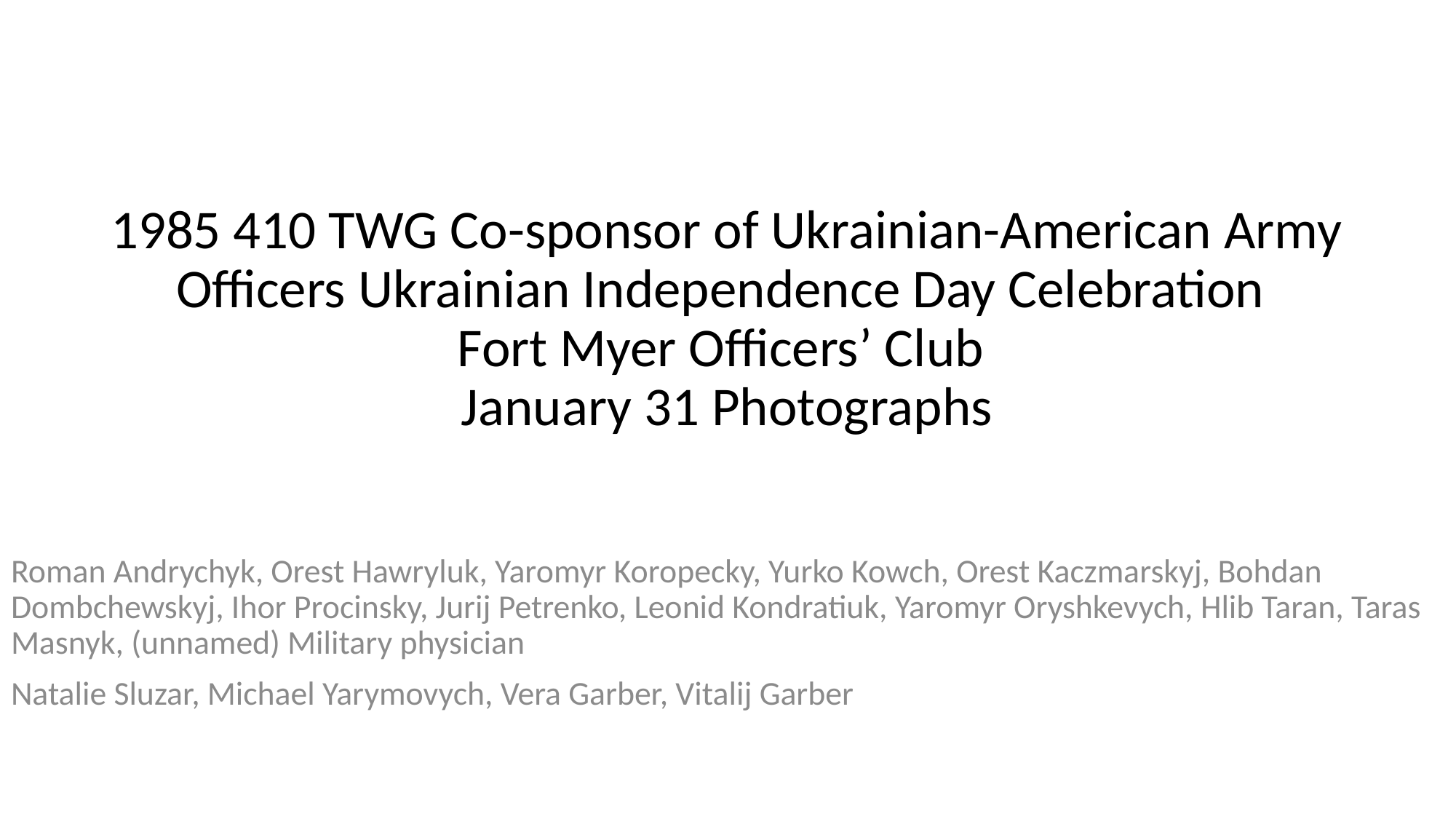

# 1985 410 TWG Co-sponsor of Ukrainian-American Army Officers Ukrainian Independence Day Celebration Fort Myer Officers’ Club January 31 Photographs
Roman Andrychyk, Orest Hawryluk, Yaromyr Koropecky, Yurko Kowch, Orest Kaczmarskyj, Bohdan Dombchewskyj, Ihor Procinsky, Jurij Petrenko, Leonid Kondratiuk, Yaromyr Oryshkevych, Hlib Taran, Taras Masnyk, (unnamed) Military physician
Natalie Sluzar, Michael Yarymovych, Vera Garber, Vitalij Garber